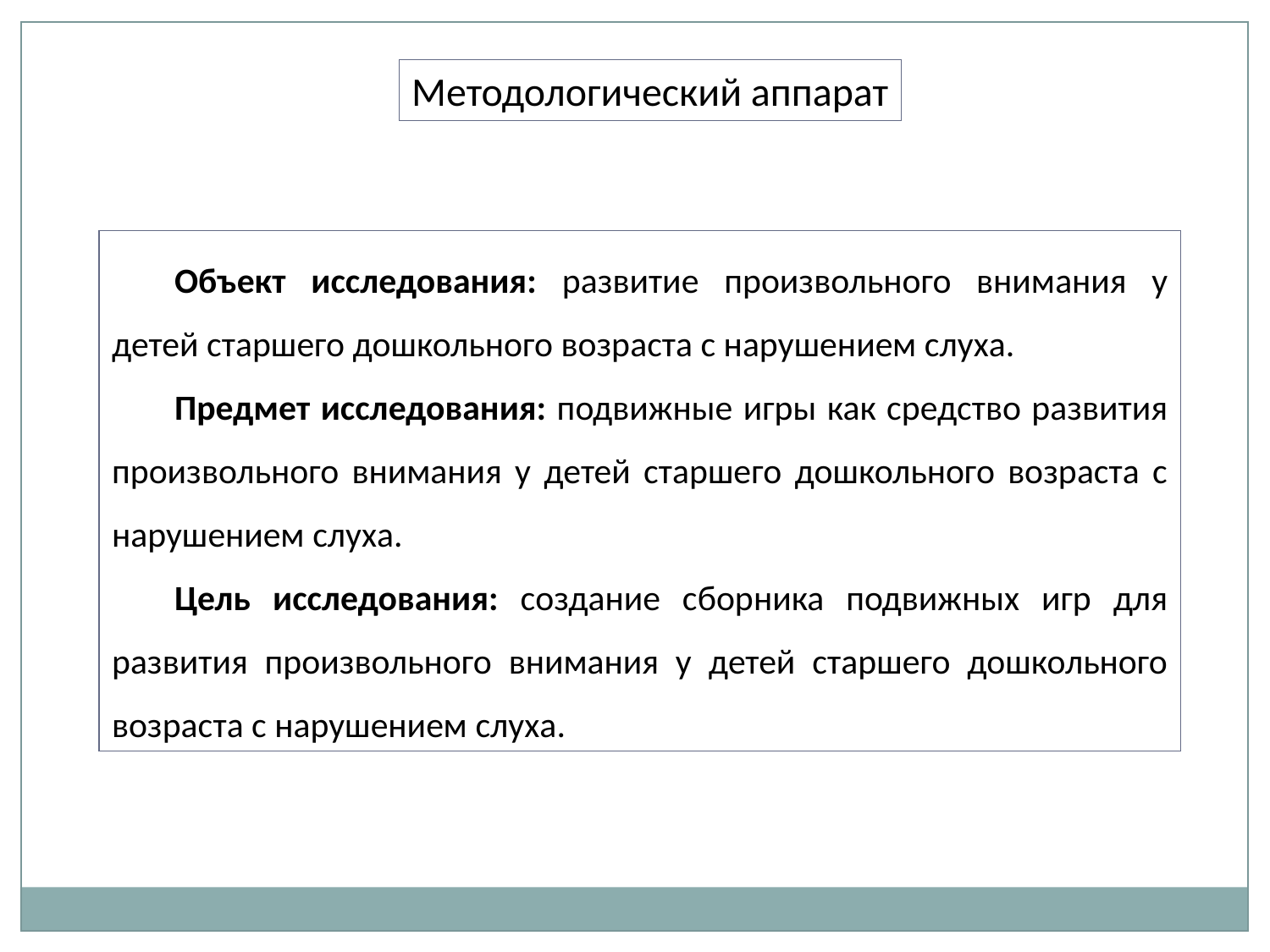

Методологический аппарат
Объект исследования: развитие произвольного внимания у детей старшего дошкольного возраста с нарушением слуха.
Предмет исследования: подвижные игры как средство развития произвольного внимания у детей старшего дошкольного возраста с нарушением слуха.
Цель исследования: создание сборника подвижных игр для развития произвольного внимания у детей старшего дошкольного возраста с нарушением слуха.